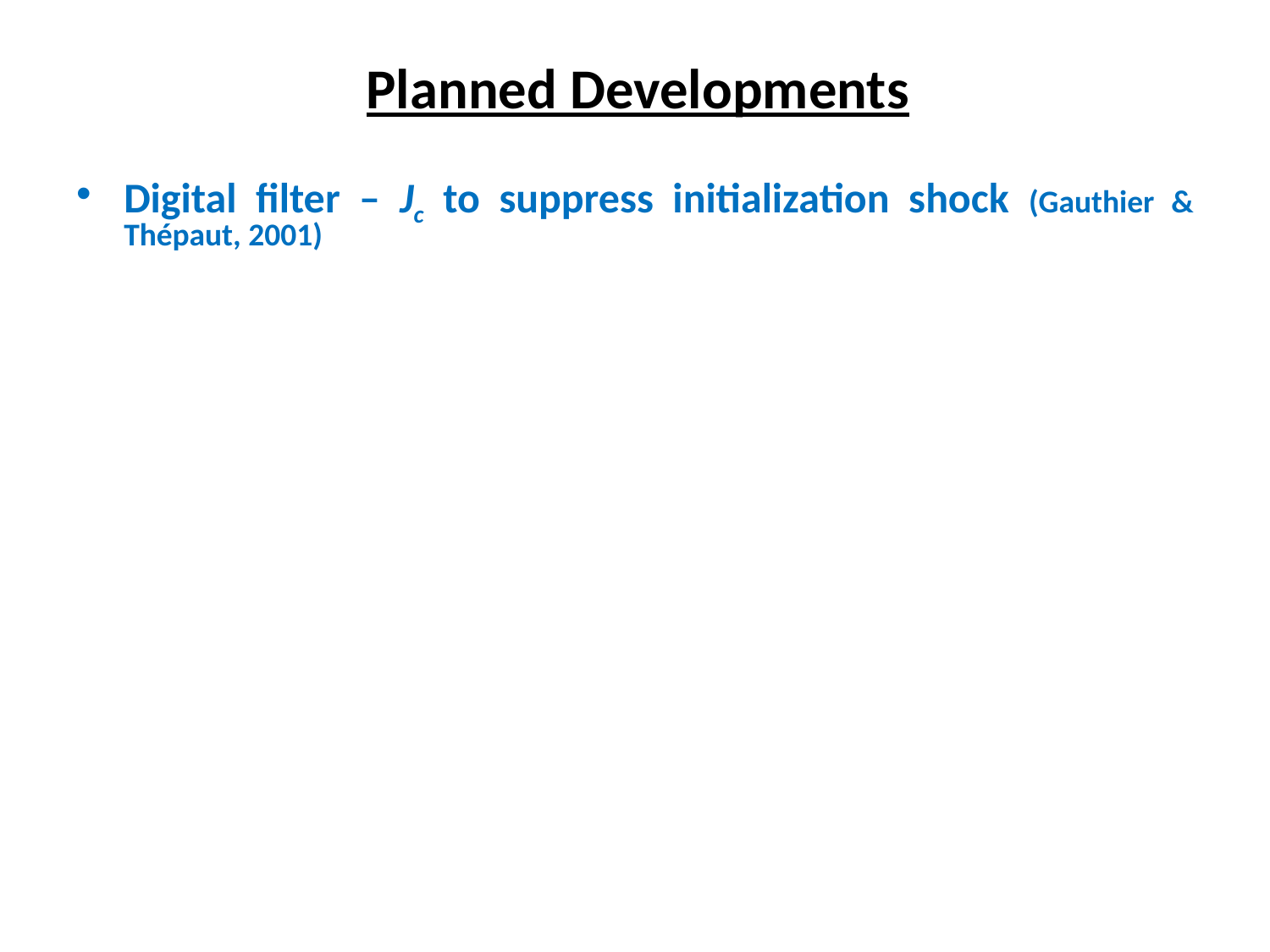

Planned Developments
Digital filter – Jc to suppress initialization shock (Gauthier & Thépaut, 2001)